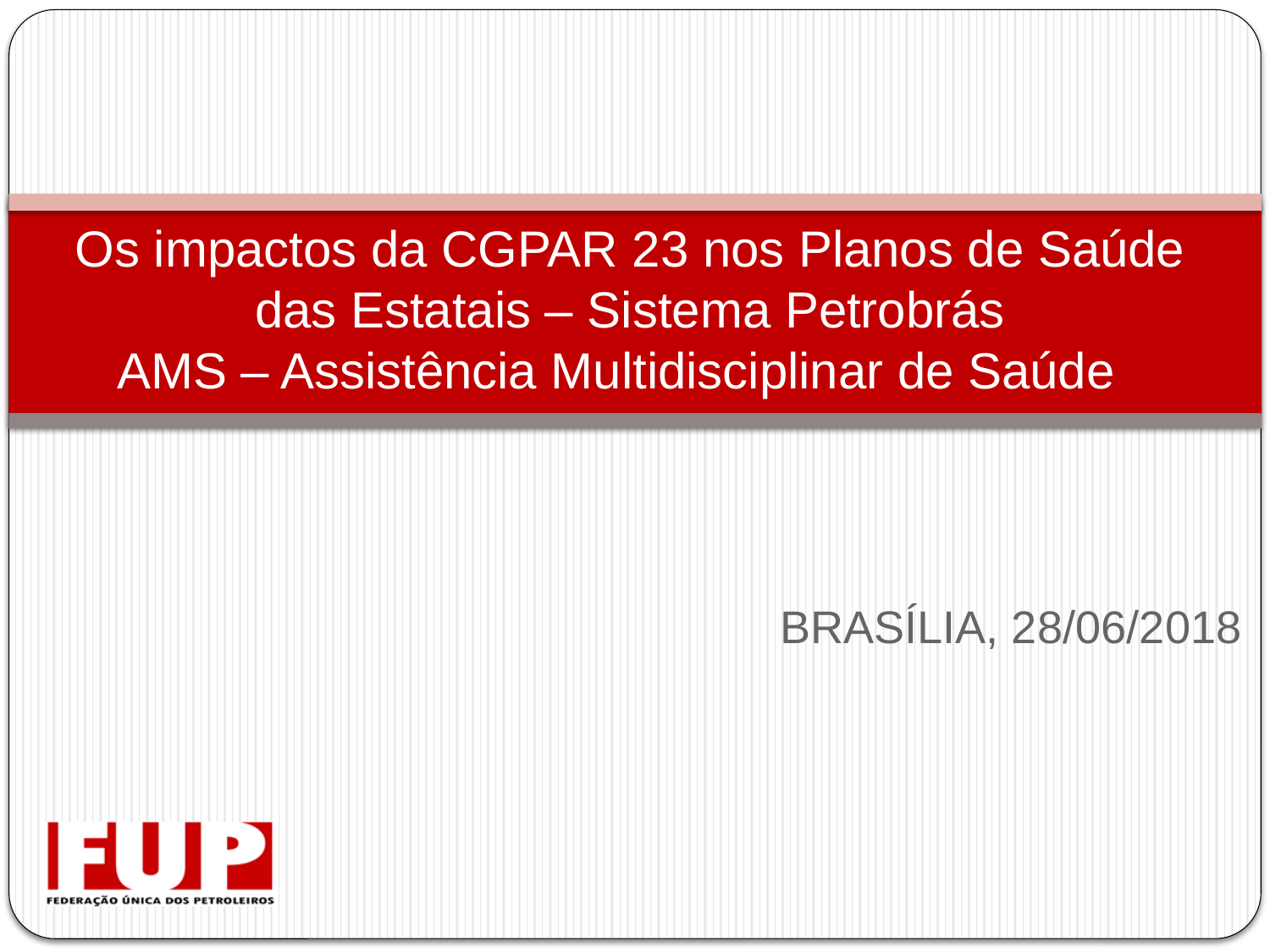

# Os impactos da CGPAR 23 nos Planos de Saúde das Estatais – Sistema Petrobrás AMS – Assistência Multidisciplinar de Saúde

BRASÍLIA, 28/06/2018